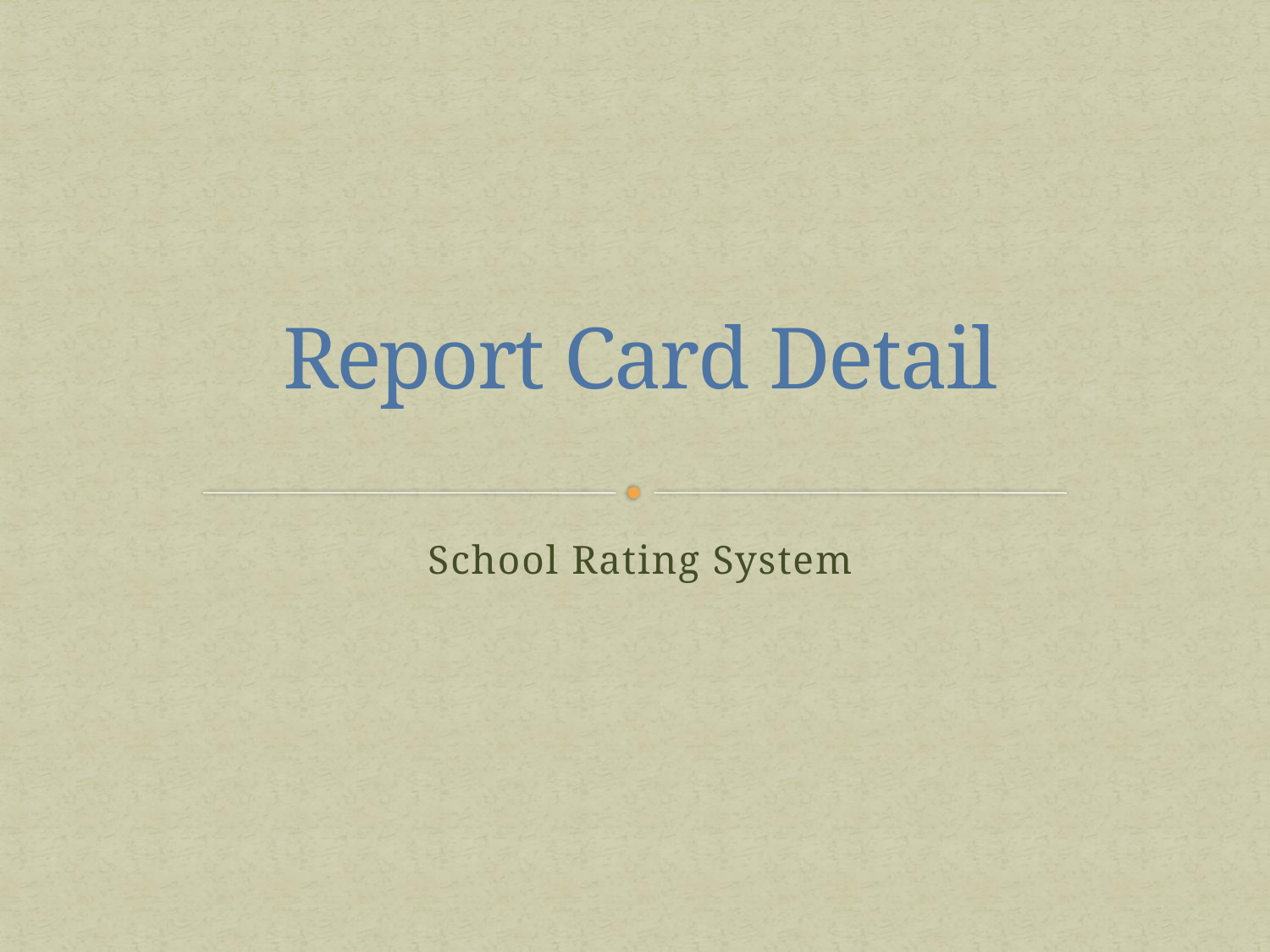

# Report Card Detail
School Rating System